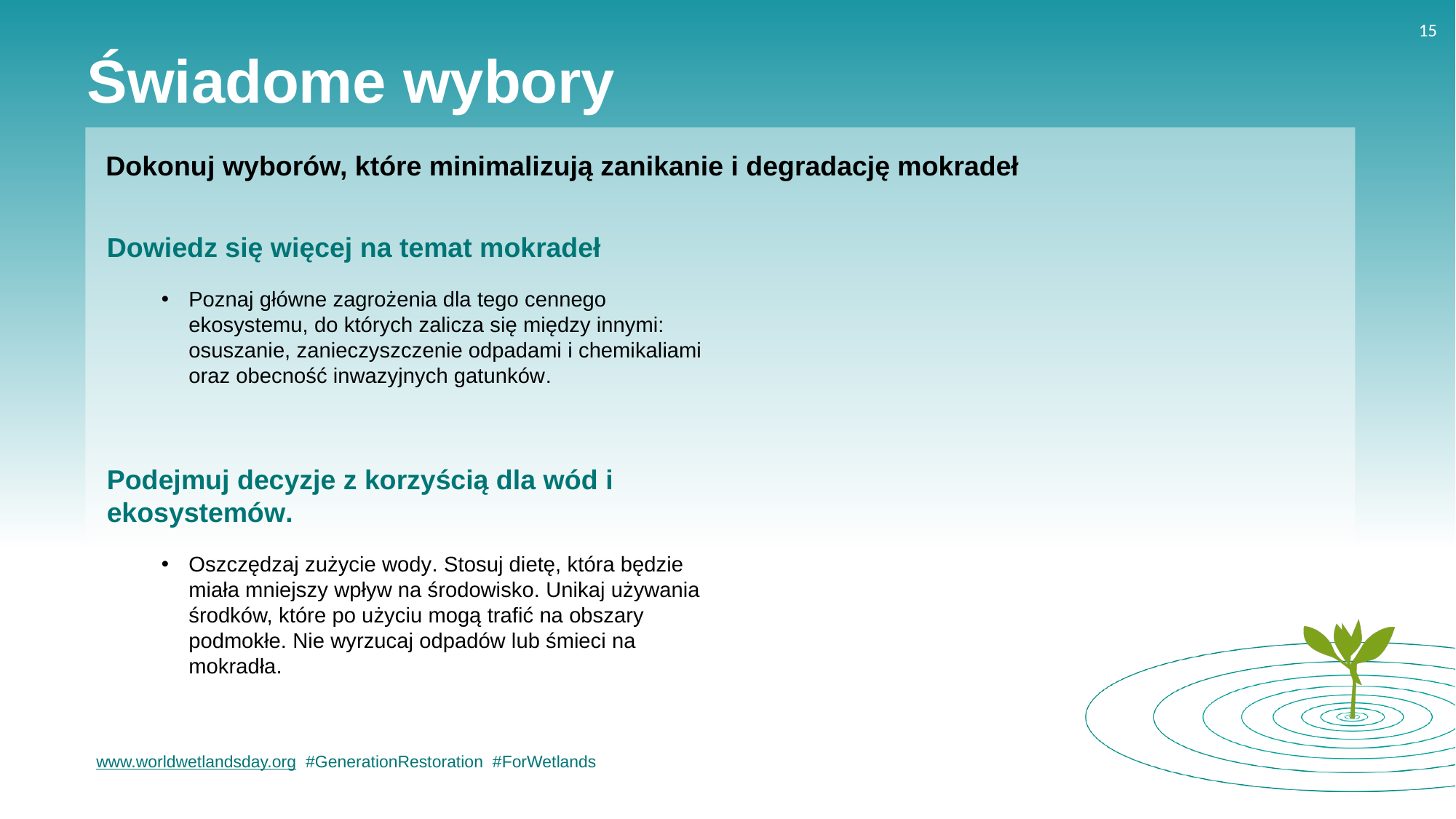

# Świadome wybory
Dokonuj wyborów, które minimalizują zanikanie i degradację mokradeł
Dowiedz się więcej na temat mokradeł
Poznaj główne zagrożenia dla tego cennego ekosystemu, do których zalicza się między innymi: osuszanie, zanieczyszczenie odpadami i chemikaliami oraz obecność inwazyjnych gatunków.

Podejmuj decyzje z korzyścią dla wód i ekosystemów.
Oszczędzaj zużycie wody. Stosuj dietę, która będzie miała mniejszy wpływ na środowisko. Unikaj używania środków, które po użyciu mogą trafić na obszary podmokłe. Nie wyrzucaj odpadów lub śmieci na mokradła.